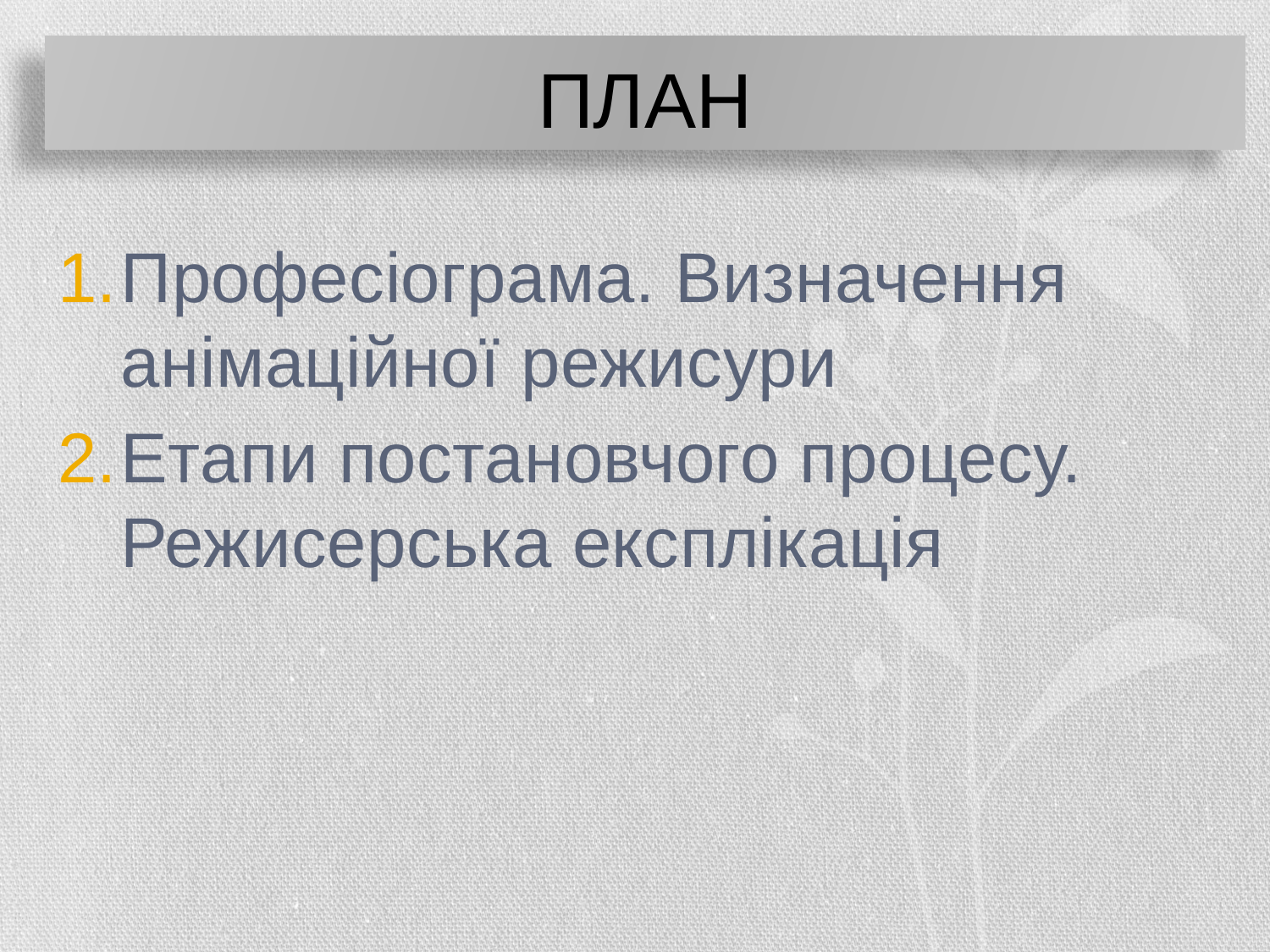

# ПЛАН
Професіограма. Визначення анімаційної режисури
Етапи постановчого процесу. Режисерська експлікація